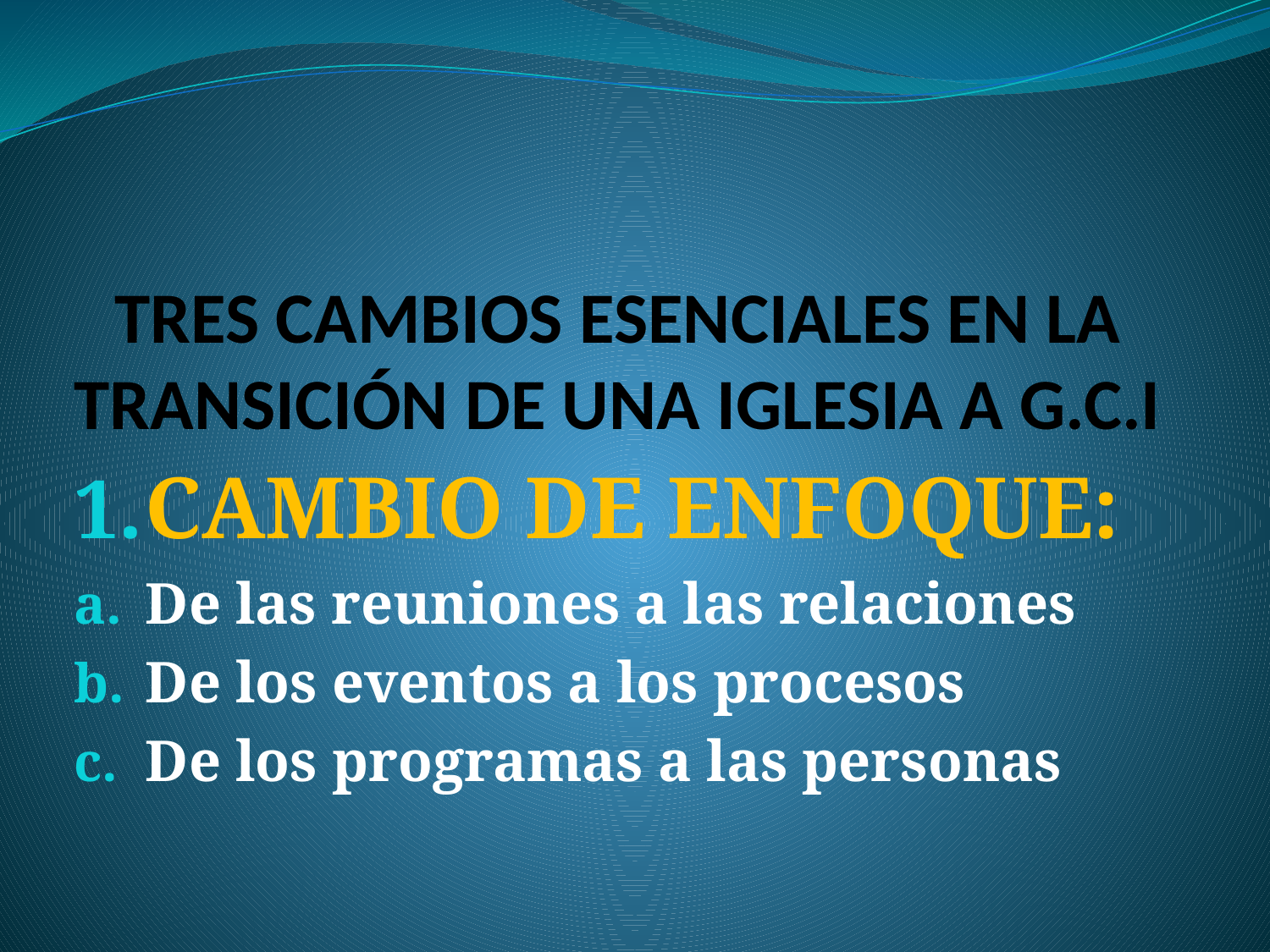

# TRES CAMBIOS ESENCIALES EN LA TRANSICIÓN DE UNA IGLESIA A G.C.I
CAMBIO DE ENFOQUE:
De las reuniones a las relaciones
De los eventos a los procesos
De los programas a las personas